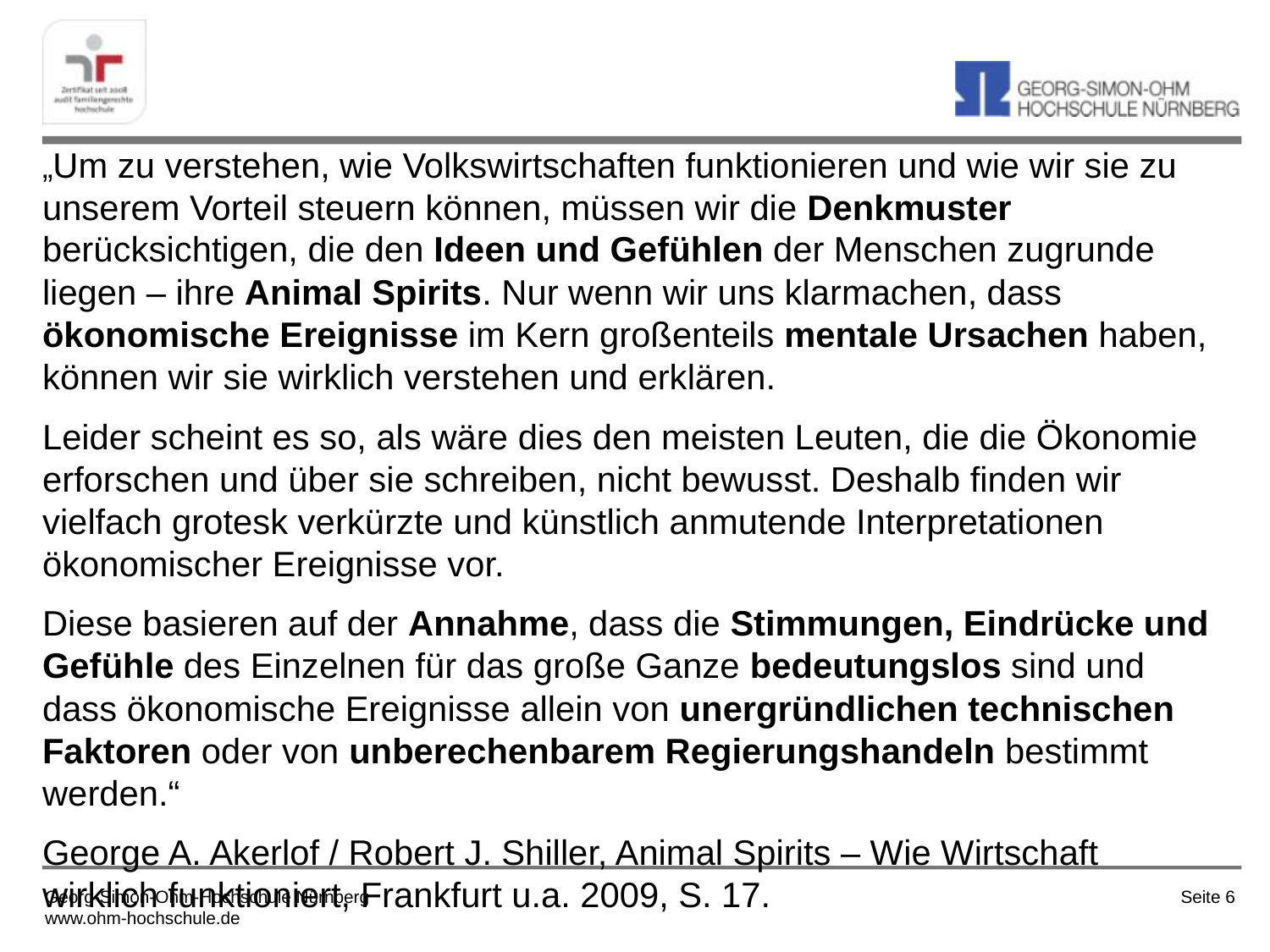

„Um zu verstehen, wie Volkswirtschaften funktionieren und wie wir sie zu unserem Vorteil steuern können, müssen wir die Denkmuster berücksichtigen, die den Ideen und Gefühlen der Menschen zugrunde liegen – ihre Animal Spirits. Nur wenn wir uns klarmachen, dass ökonomische Ereignisse im Kern großenteils mentale Ursachen haben, können wir sie wirklich verstehen und erklären.
Leider scheint es so, als wäre dies den meisten Leuten, die die Ökonomie erforschen und über sie schreiben, nicht bewusst. Deshalb finden wir vielfach grotesk verkürzte und künstlich anmutende Interpretationen ökonomischer Ereignisse vor.
Diese basieren auf der Annahme, dass die Stimmungen, Eindrücke und Gefühle des Einzelnen für das große Ganze bedeutungslos sind und dass ökonomische Ereignisse allein von unergründlichen technischen Faktoren oder von unberechenbarem Regierungshandeln bestimmt werden.“
George A. Akerlof / Robert J. Shiller, Animal Spirits – Wie Wirtschaft wirklich funktioniert, Frankfurt u.a. 2009, S. 17.
Seite 6
Georg-Simon-Ohm-Hochschule Nürnberg
www.ohm-hochschule.de